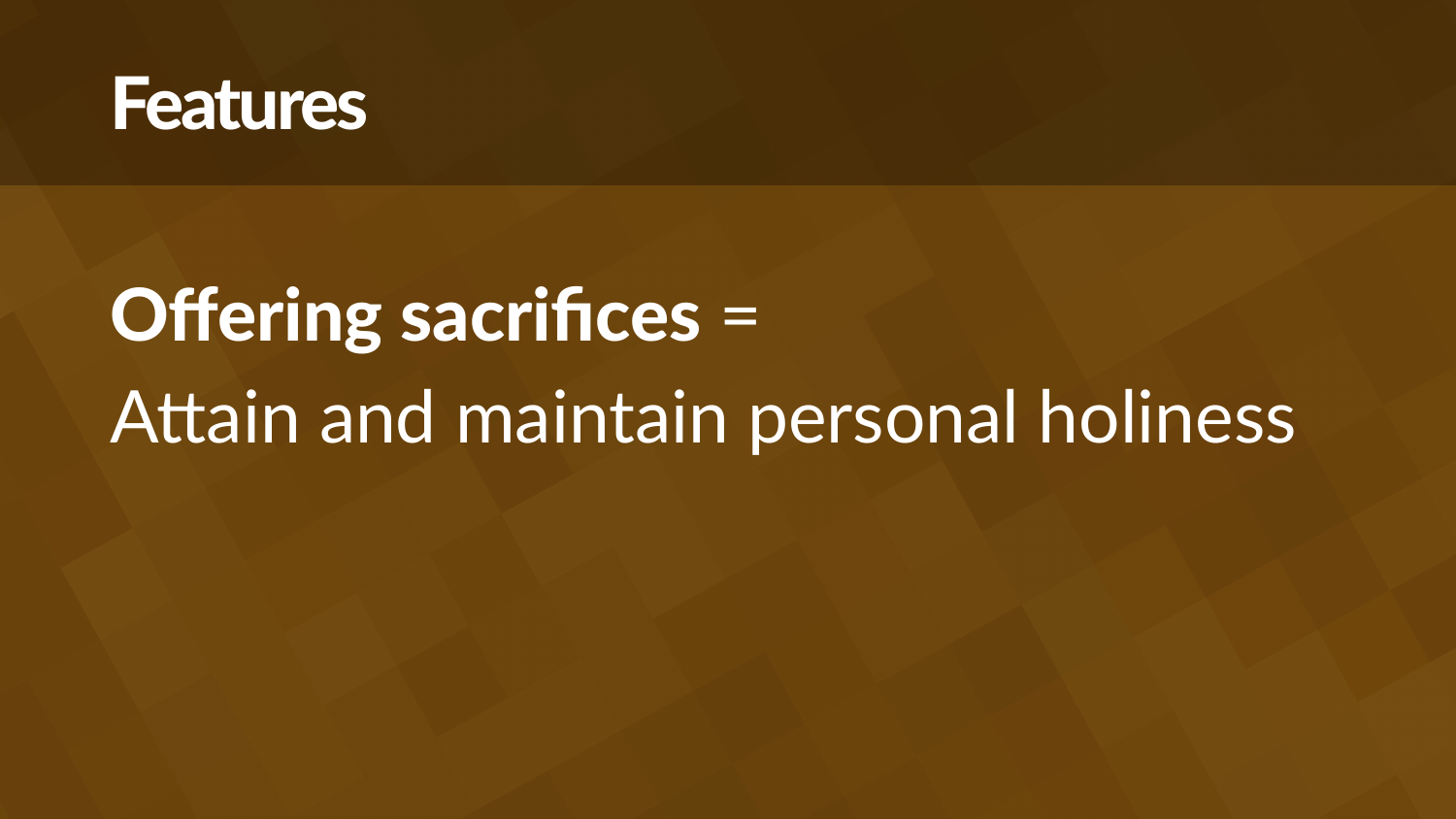

# Features
Offering sacrifices =
Attain and maintain personal holiness